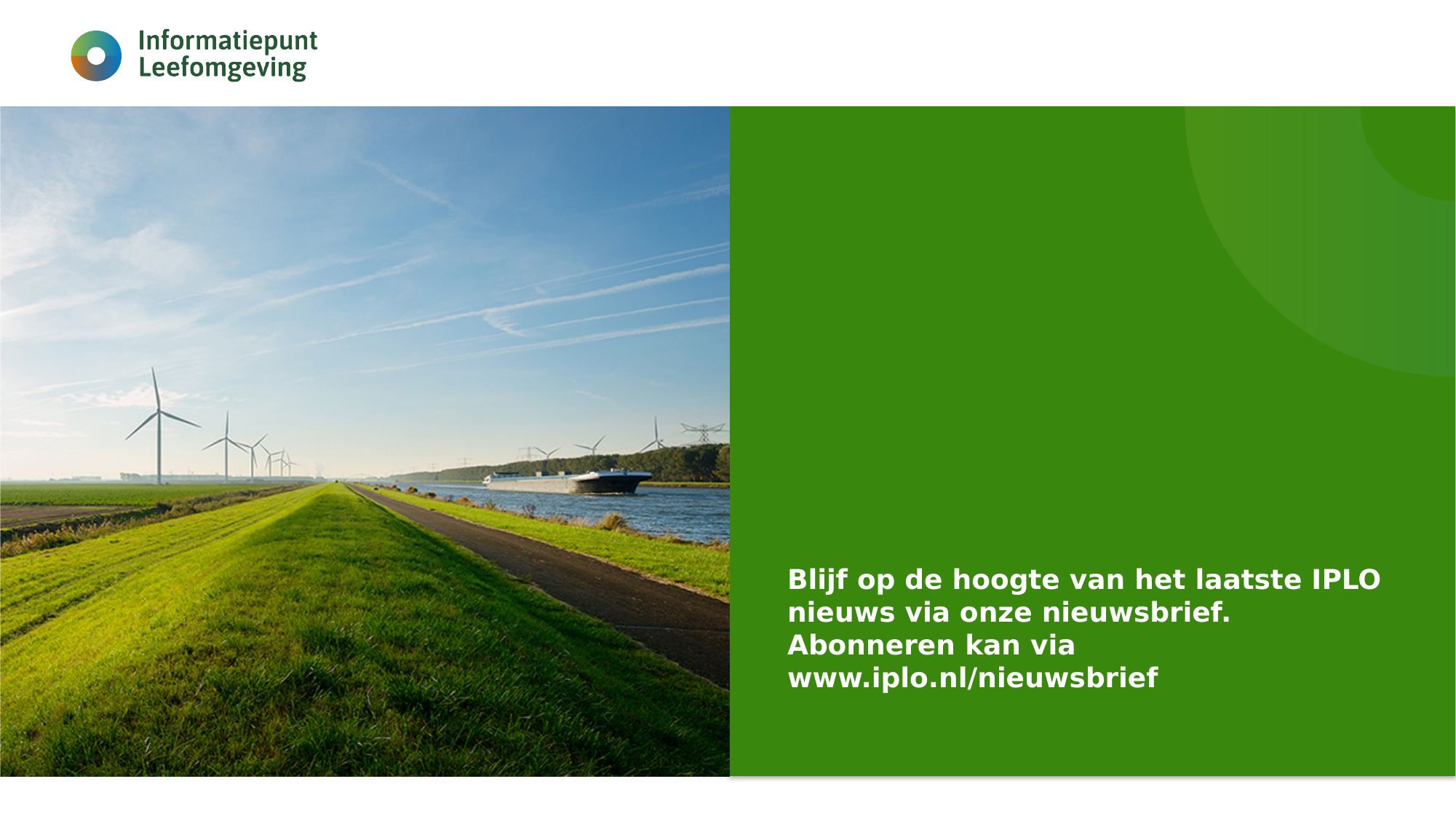

# Blijf op de hoogte van het laatste IPLO nieuws via onze nieuwsbrief. Abonneren kan via www.iplo.nl/nieuwsbrief